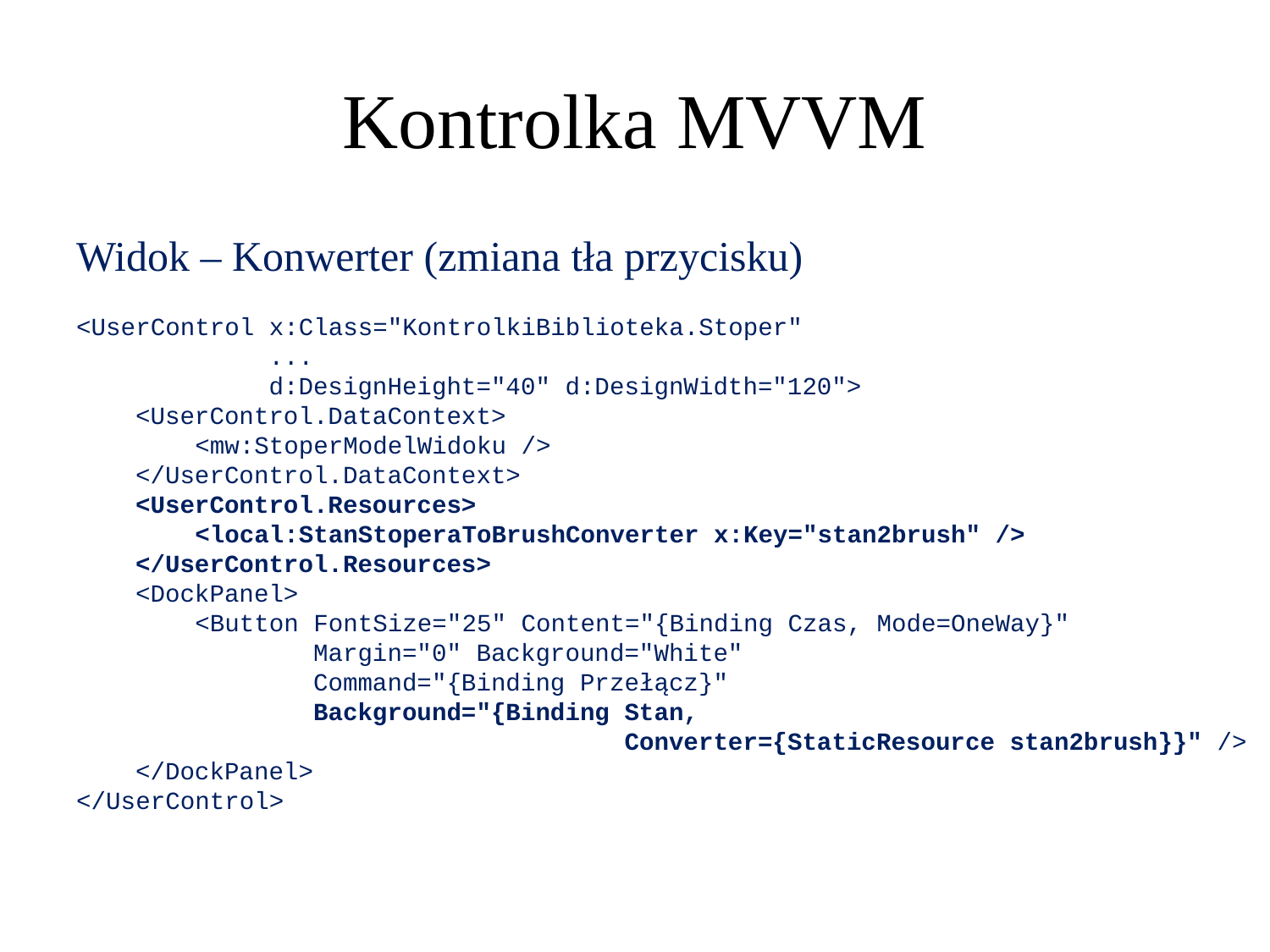

Kontrolka MVVM
Widok – Konwerter (zmiana tła przycisku)
<UserControl x:Class="KontrolkiBiblioteka.Stoper"
             ...
             d:DesignHeight="40" d:DesignWidth="120">
    <UserControl.DataContext>
        <mw:StoperModelWidoku />
    </UserControl.DataContext>
    <UserControl.Resources>
        <local:StanStoperaToBrushConverter x:Key="stan2brush" />
    </UserControl.Resources>
    <DockPanel>
        <Button FontSize="25" Content="{Binding Czas, Mode=OneWay}"
                Margin="0" Background="White"
                Command="{Binding Przełącz}"
                Background="{Binding Stan,
                                     Converter={StaticResource stan2brush}}" />
    </DockPanel>
</UserControl>